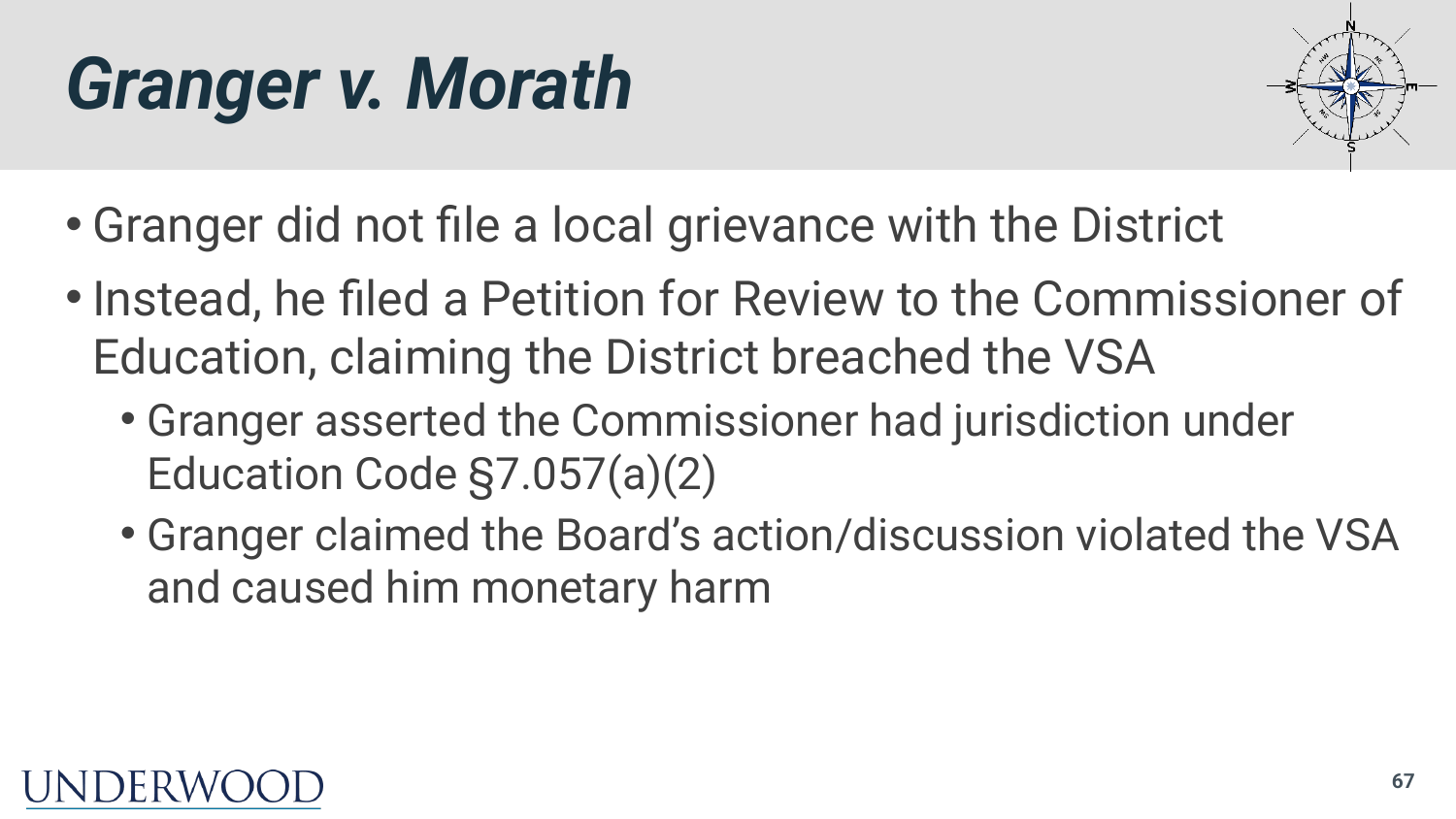

# Granger v. Morath
Granger did not file a local grievance with the District
Instead, he filed a Petition for Review to the Commissioner of Education, claiming the District breached the VSA
Granger asserted the Commissioner had jurisdiction under Education Code §7.057(a)(2)
Granger claimed the Board’s action/discussion violated the VSA and caused him monetary harm

67